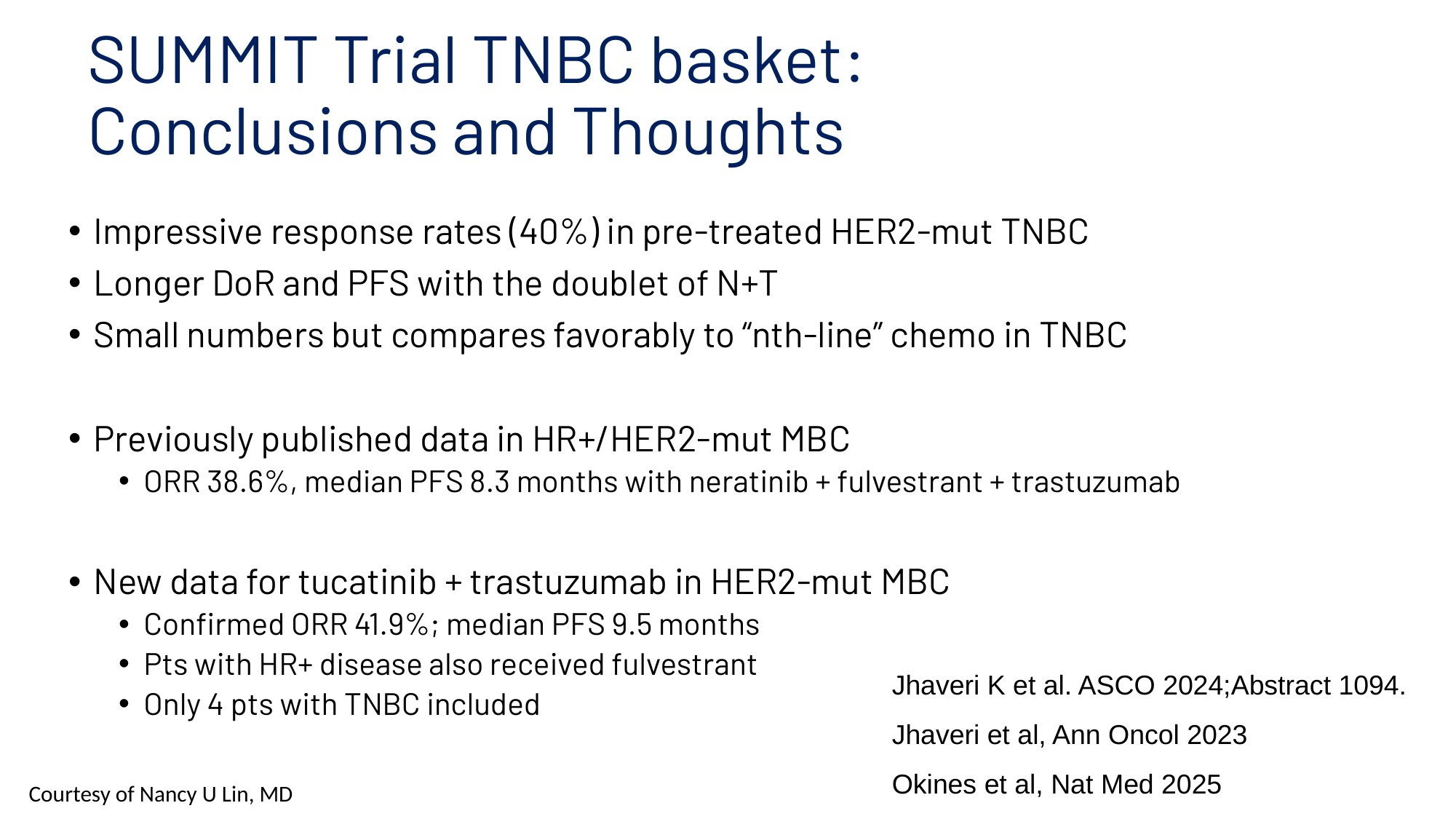

# SUMMIT Trial TNBC basket: Conclusions and Thoughts
Impressive response rates (40%) in pre-treated HER2-mut TNBC
Longer DoR and PFS with the doublet of N+T
Small numbers but compares favorably to “nth-line” chemo in TNBC

Previously published data in HR+/HER2-mut MBC
ORR 38.6%, median PFS 8.3 months with neratinib + fulvestrant + trastuzumab

New data for tucatinib + trastuzumab in HER2-mut MBC
Confirmed ORR 41.9%; median PFS 9.5 months
Pts with HR+ disease also received fulvestrant
Only 4 pts with TNBC included
Jhaveri K et al. ASCO 2024;Abstract 1094.
Jhaveri et al, Ann Oncol 2023
Okines et al, Nat Med 2025
Courtesy of Nancy U Lin, MD